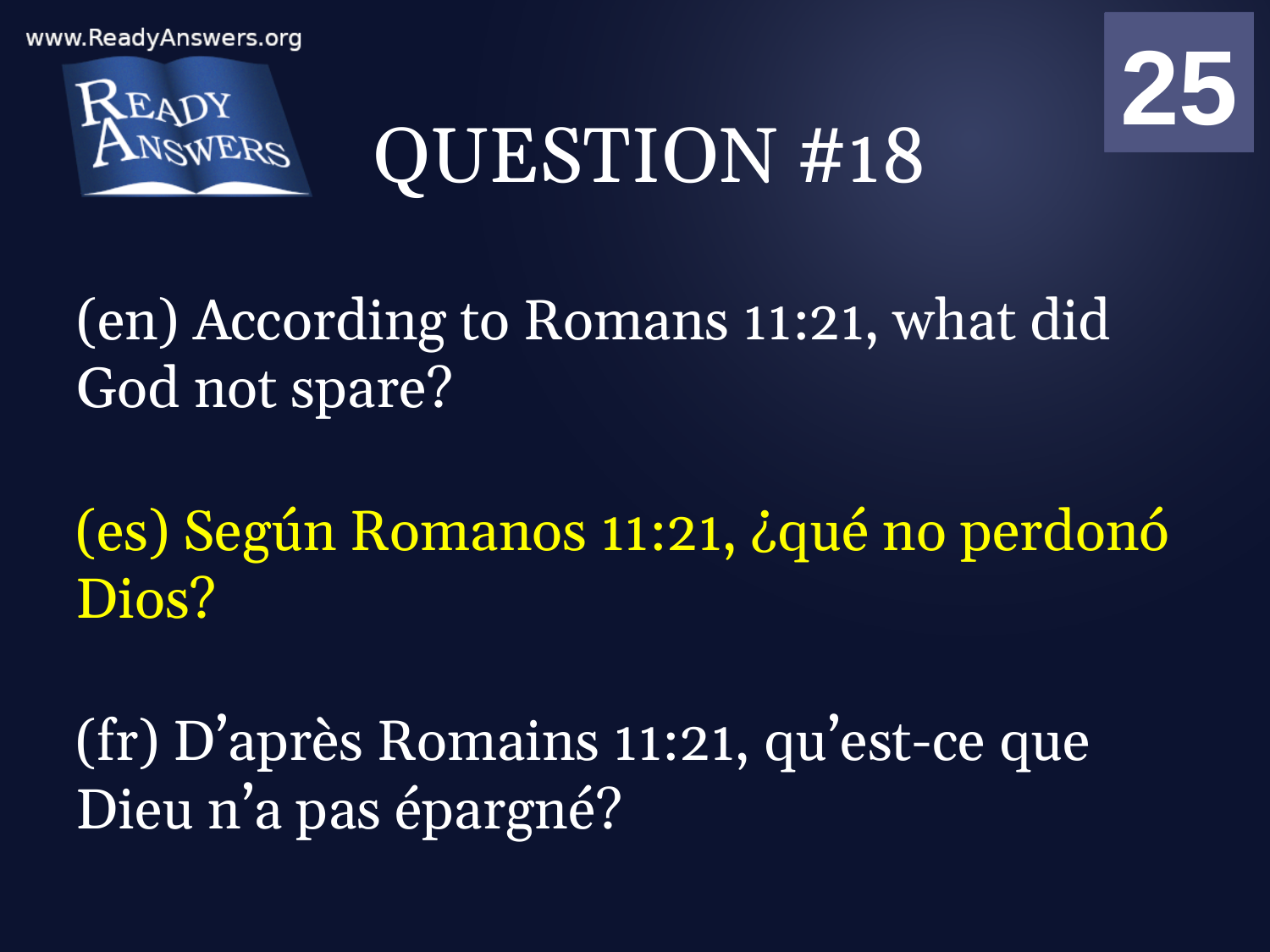

01
02
03
04
05
06
07
08
09
10
11
12
13
14
15
16
17
18
19
20
21
22
23
24
25
00
# QUESTION #18
(en) According to Romans 11:21, what did God not spare?
(es) Según Romanos 11:21, ¿qué no perdonó Dios?
(fr) D’après Romains 11:21, qu’est-ce que Dieu n’a pas épargné?